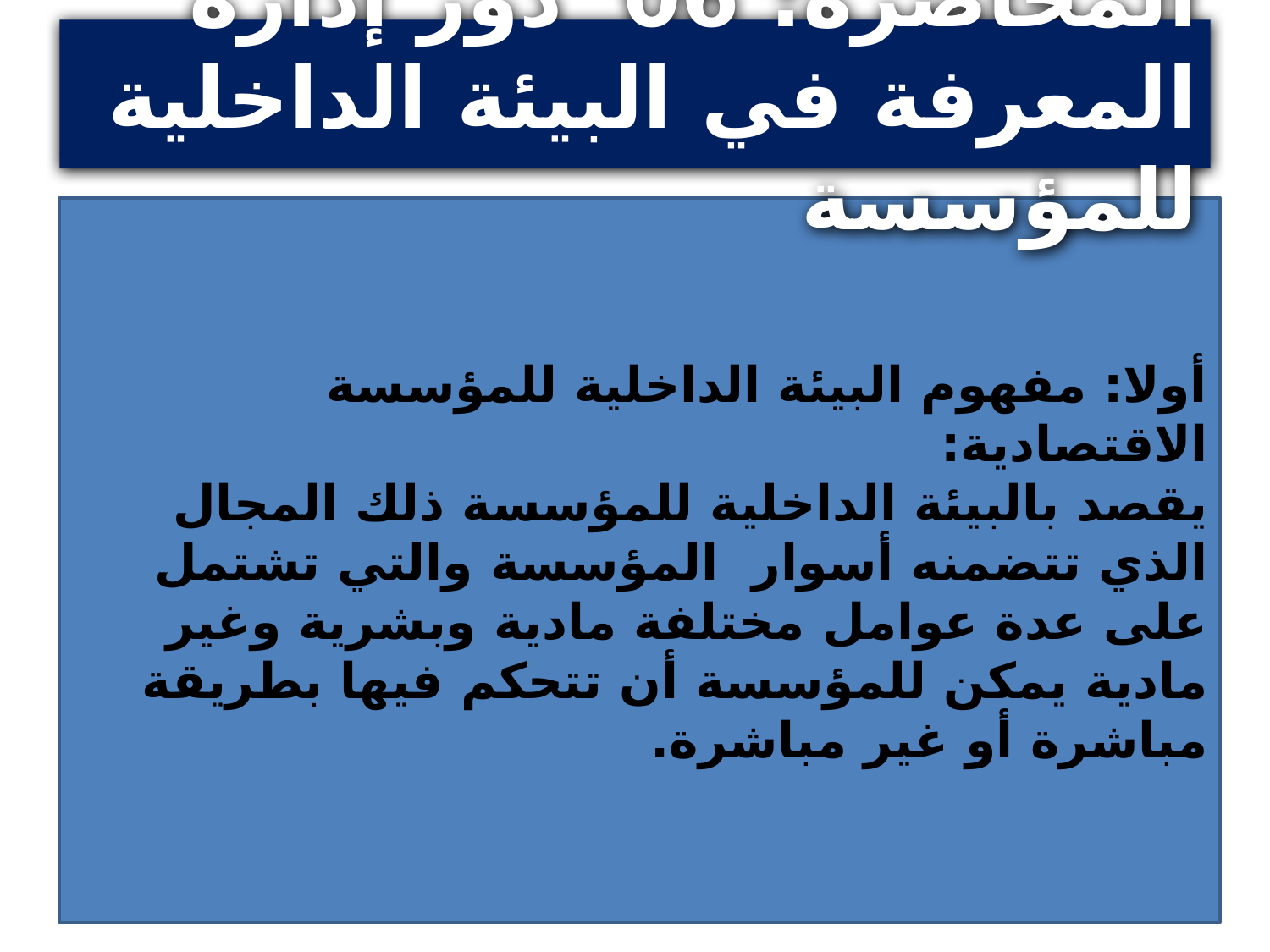

المحاضرة: 06  دور إدارة المعرفة في البيئة الداخلية للمؤسسة
أولا: مفهوم البيئة الداخلية للمؤسسة الاقتصادية:
يقصد بالبيئة الداخلية للمؤسسة ذلك المجال الذي تتضمنه أسوار  المؤسسة والتي تشتمل على عدة عوامل مختلفة مادية وبشرية وغير مادية يمكن للمؤسسة أن تتحكم فيها بطريقة مباشرة أو غير مباشرة.